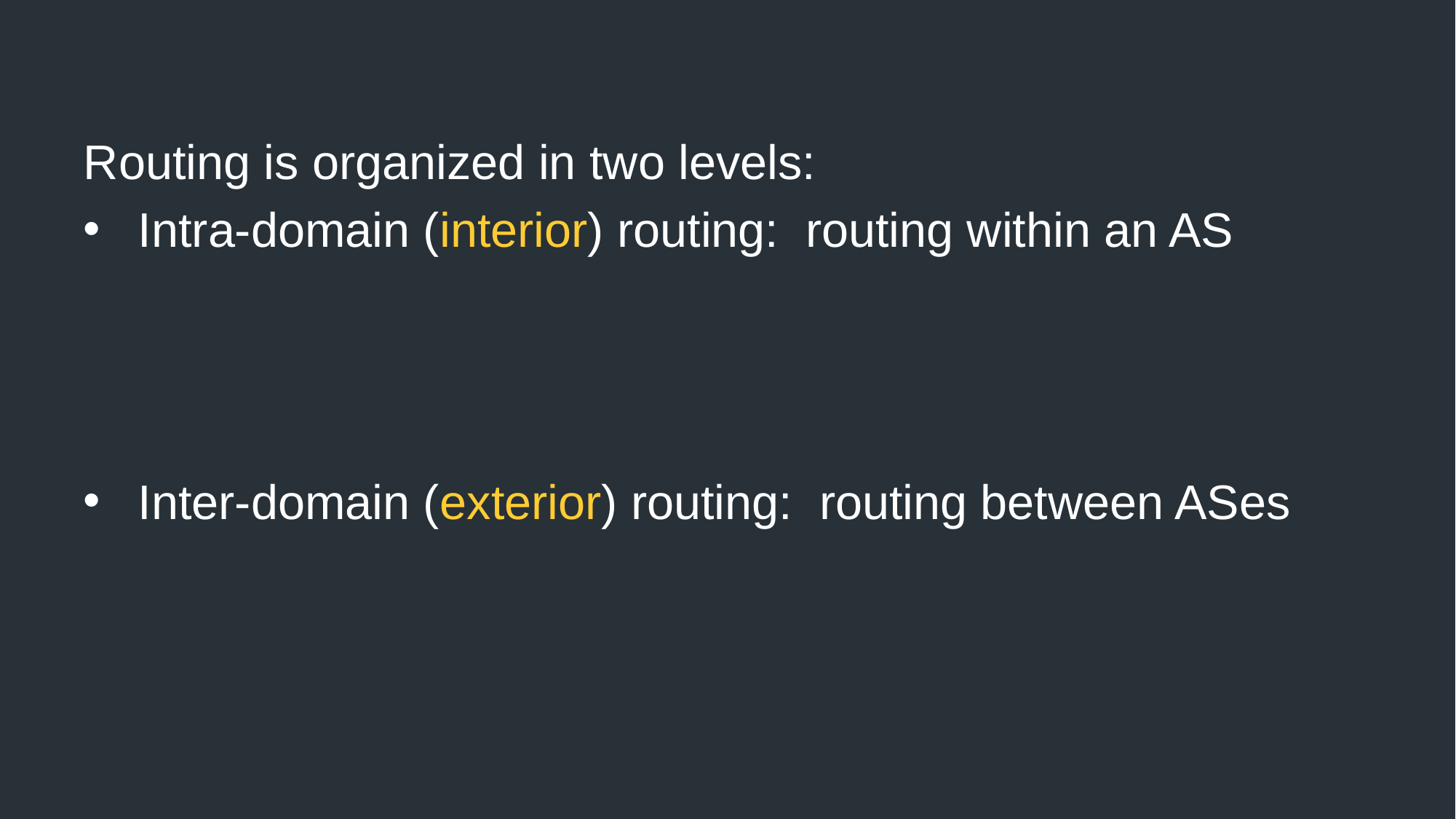

Routing is organized in two levels:
Intra-domain (interior) routing:  routing within an AS

Inter-domain (exterior) routing:  routing between ASes